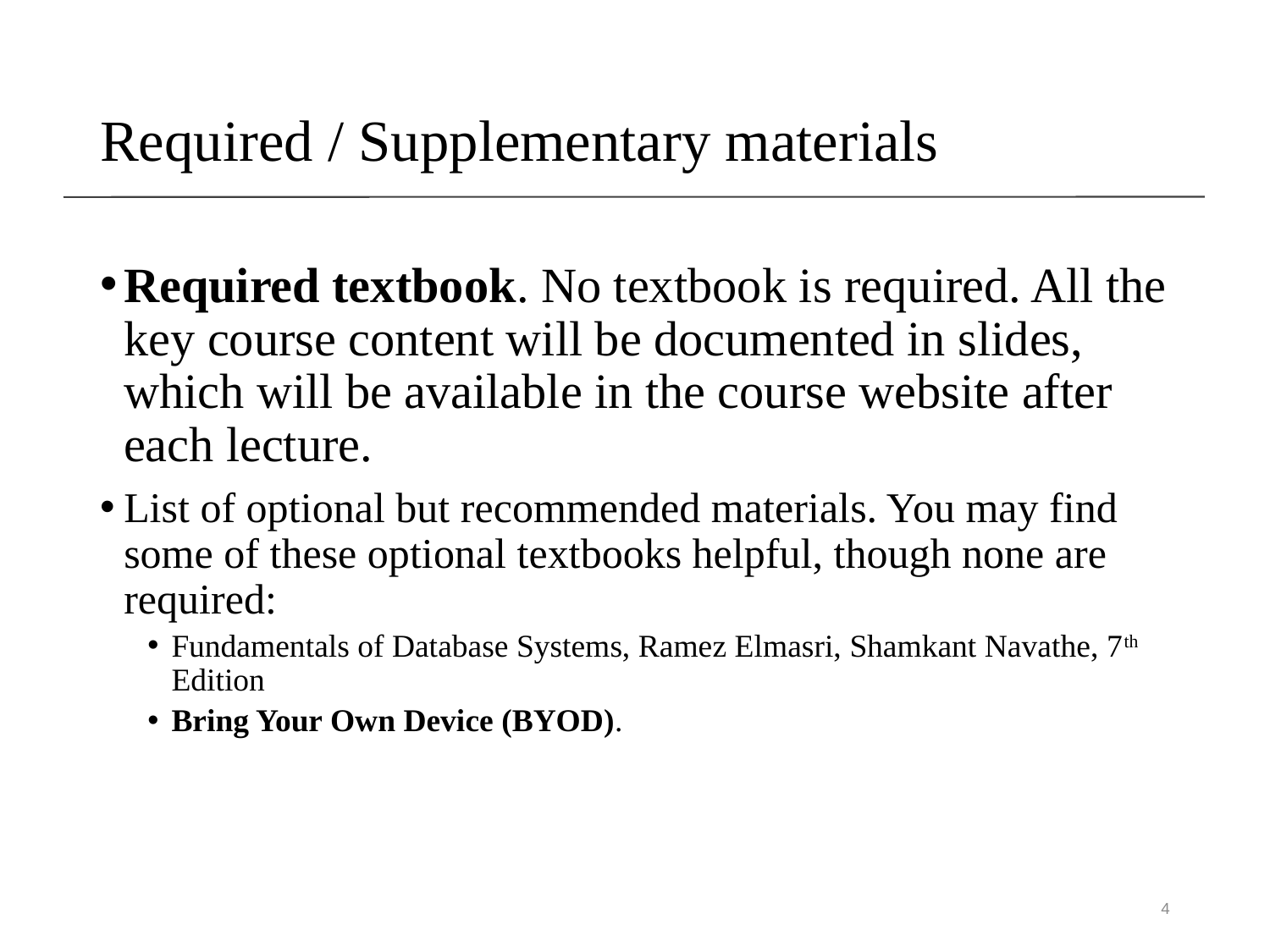

# Required / Supplementary materials
Required textbook. No textbook is required. All the key course content will be documented in slides, which will be available in the course website after each lecture.
List of optional but recommended materials. You may find some of these optional textbooks helpful, though none are required:
Fundamentals of Database Systems, Ramez Elmasri, Shamkant Navathe, 7th Edition
Bring Your Own Device (BYOD).

4